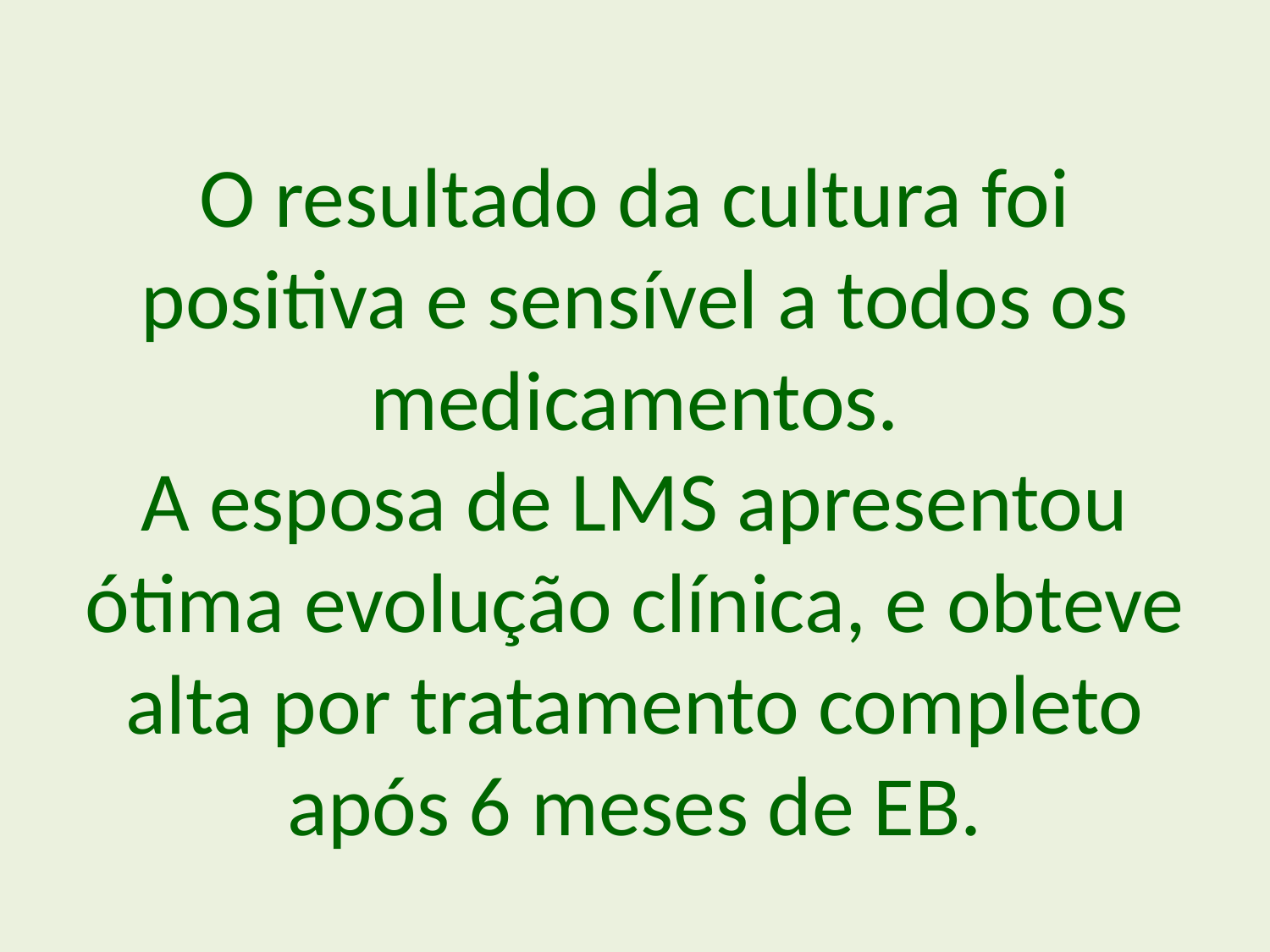

O resultado da cultura foi positiva e sensível a todos os medicamentos.
A esposa de LMS apresentou ótima evolução clínica, e obteve alta por tratamento completo após 6 meses de EB.